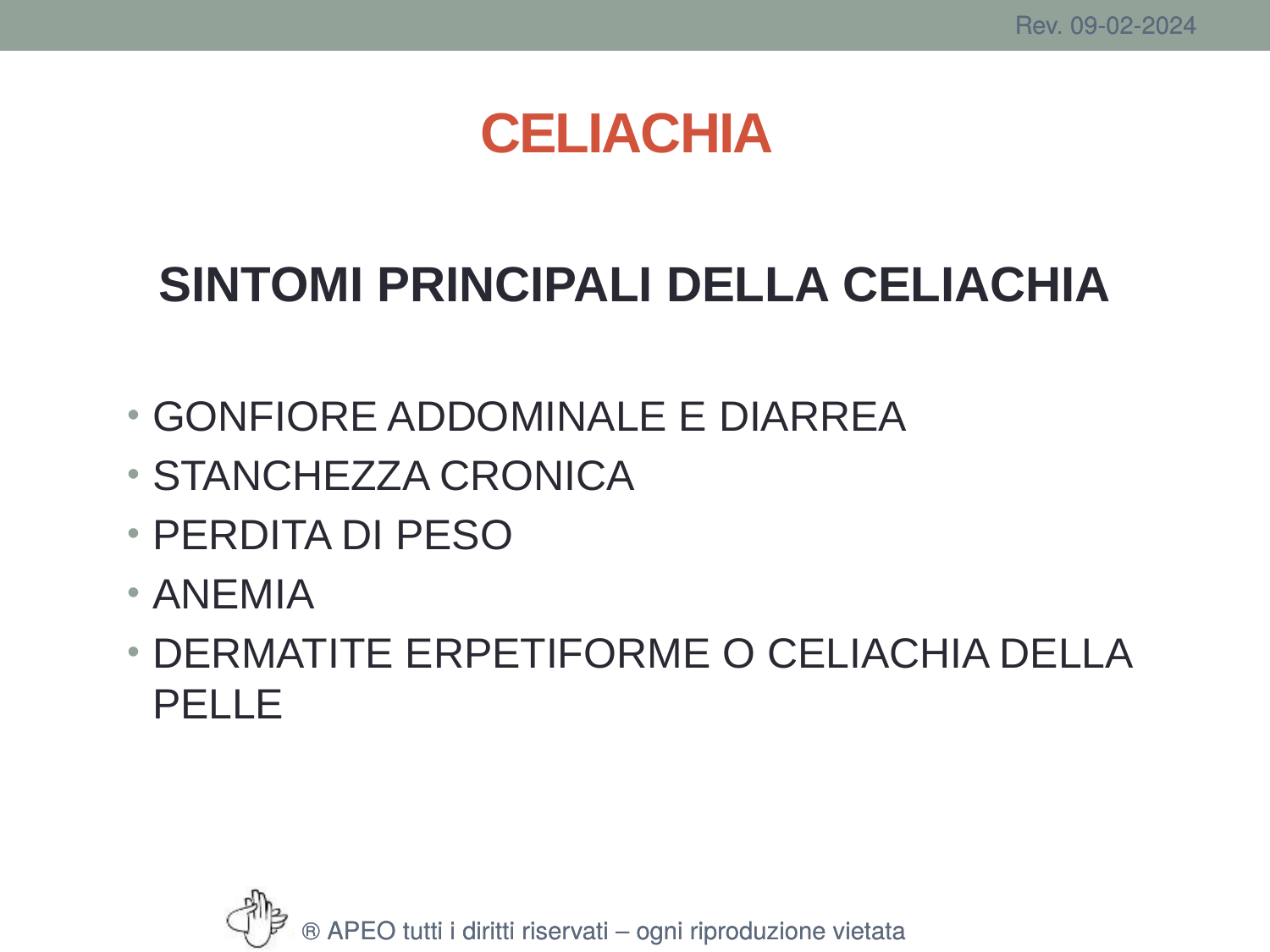

# CELIACHIA
SINTOMI PRINCIPALI DELLA CELIACHIA

GONFIORE ADDOMINALE E DIARREA
STANCHEZZA CRONICA
PERDITA DI PESO
ANEMIA
DERMATITE ERPETIFORME O CELIACHIA DELLA PELLE